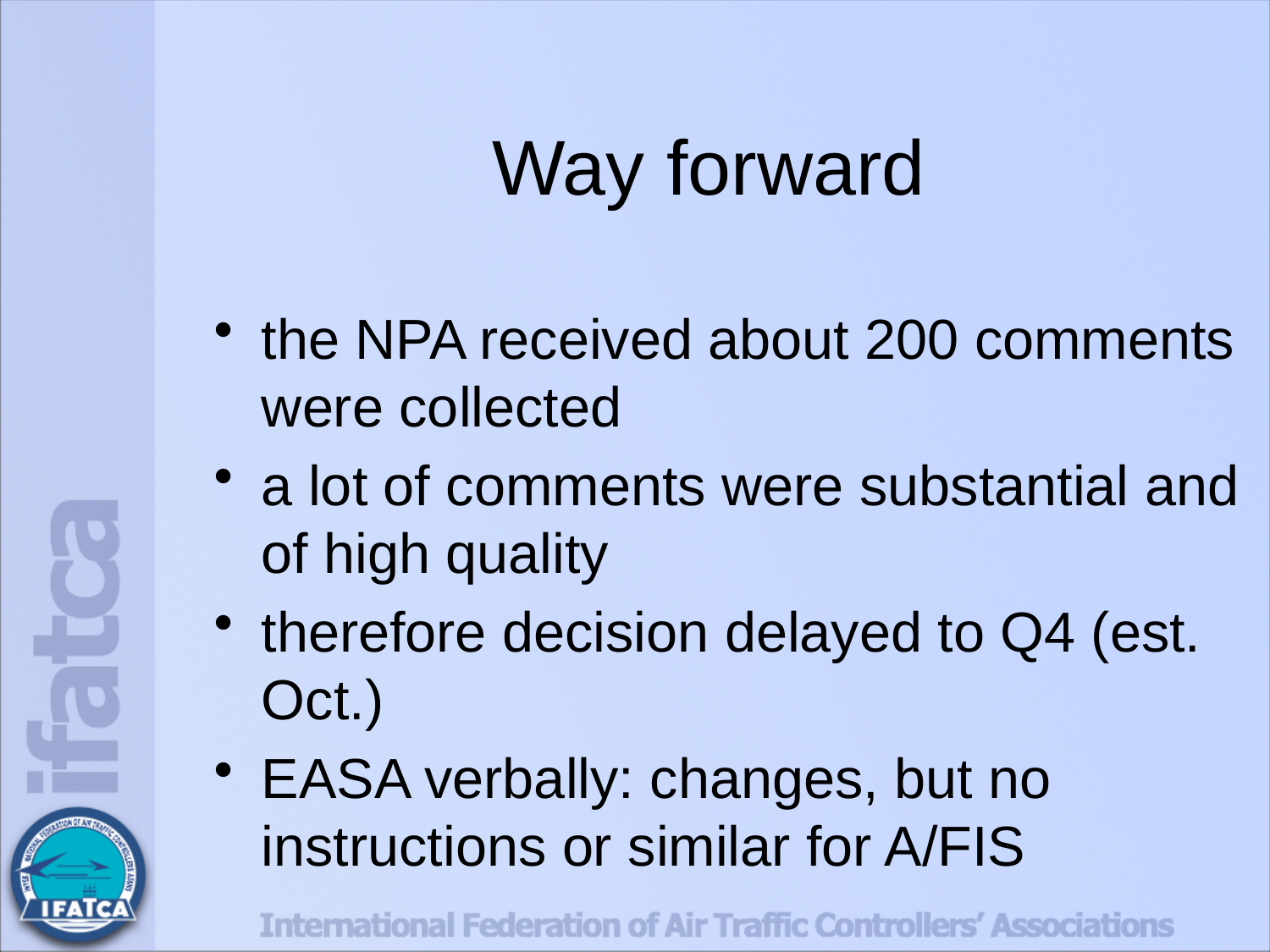

# Way forward

the NPA received about 200 comments were collected
a lot of comments were substantial and of high quality
therefore decision delayed to Q4 (est. Oct.)
EASA verbally: changes, but no instructions or similar for A/FIS